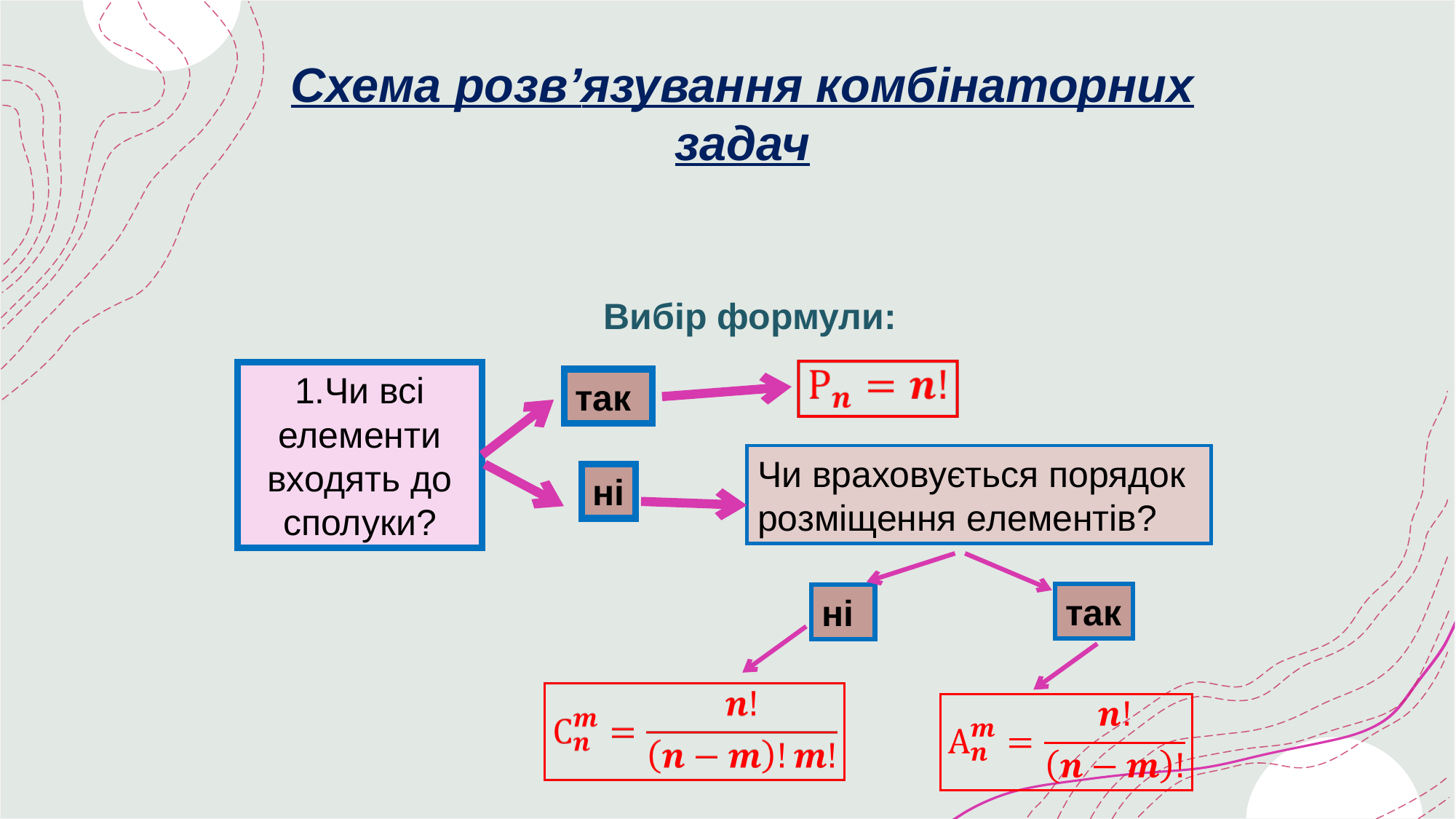

Схема розв’язування комбінаторних задач
 Вибір формули:

1.Чи всі елементи
входять до сполуки?
так
Чи враховується порядок
розміщення елементів?
ні
так
ні